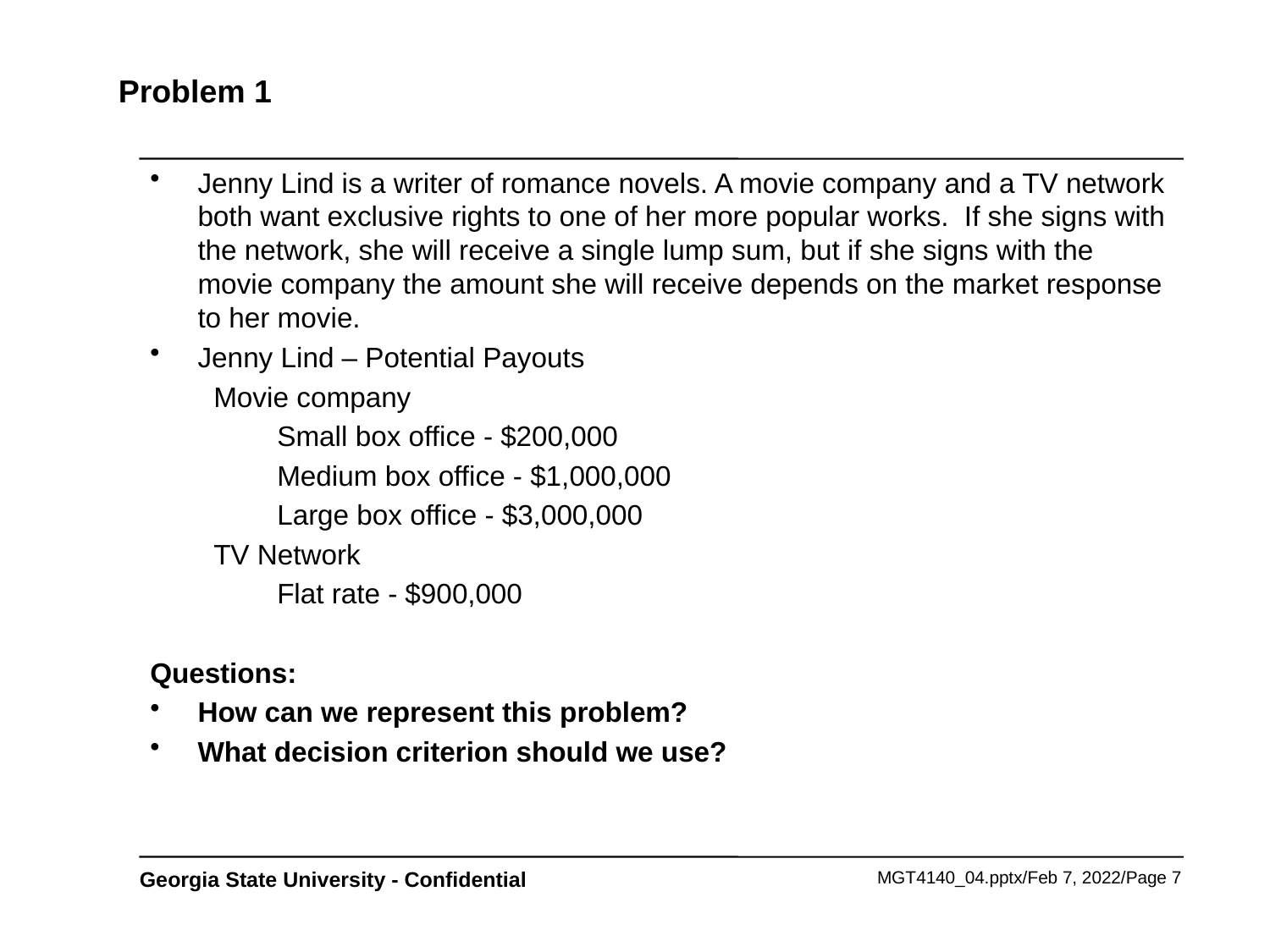

# Problem 1
Jenny Lind is a writer of romance novels. A movie company and a TV network both want exclusive rights to one of her more popular works.  If she signs with the network, she will receive a single lump sum, but if she signs with the movie company the amount she will receive depends on the market response to her movie.
Jenny Lind – Potential Payouts
Movie company
Small box office - $200,000
Medium box office - $1,000,000
Large box office - $3,000,000
TV Network
Flat rate - $900,000

Questions:
How can we represent this problem?
What decision criterion should we use?